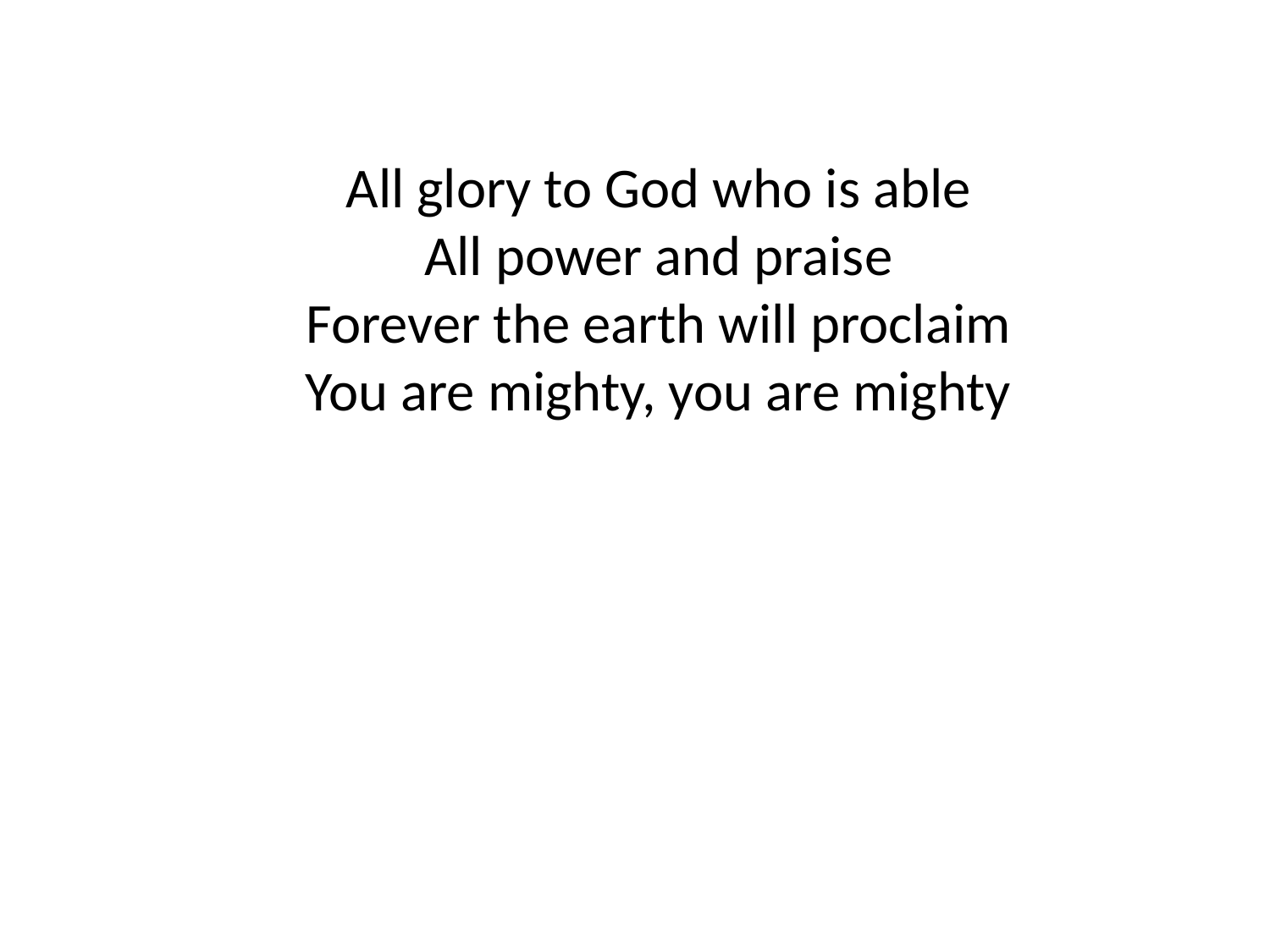

All glory to God who is able
All power and praise
Forever the earth will proclaim
You are mighty, you are mighty